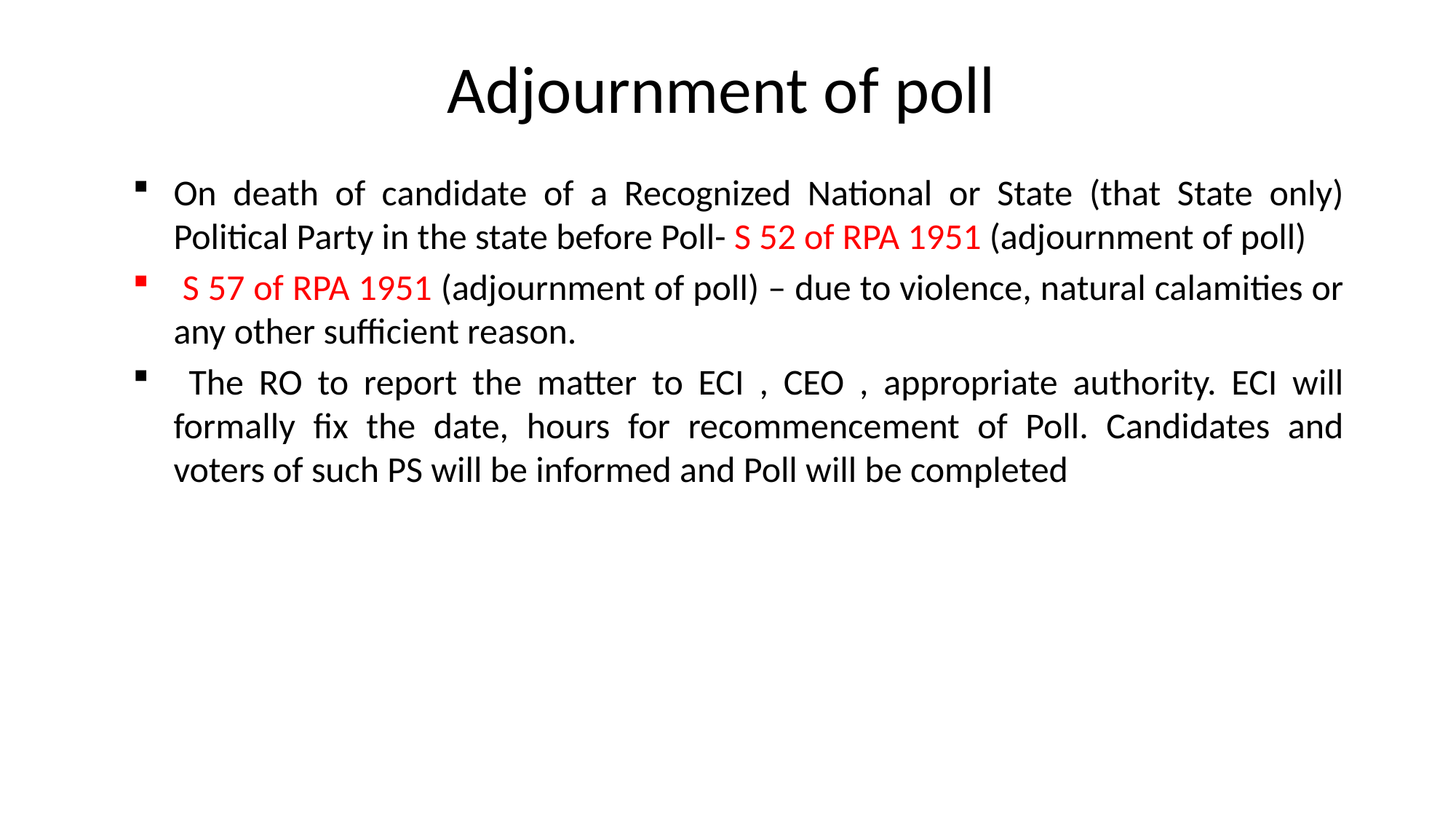

# Adjournment of poll
On death of candidate of a Recognized National or State (that State only) Political Party in the state before Poll- S 52 of RPA 1951 (adjournment of poll)
 S 57 of RPA 1951 (adjournment of poll) – due to violence, natural calamities or any other sufficient reason.
 The RO to report the matter to ECI , CEO , appropriate authority. ECI will formally fix the date, hours for recommencement of Poll. Candidates and voters of such PS will be informed and Poll will be completed